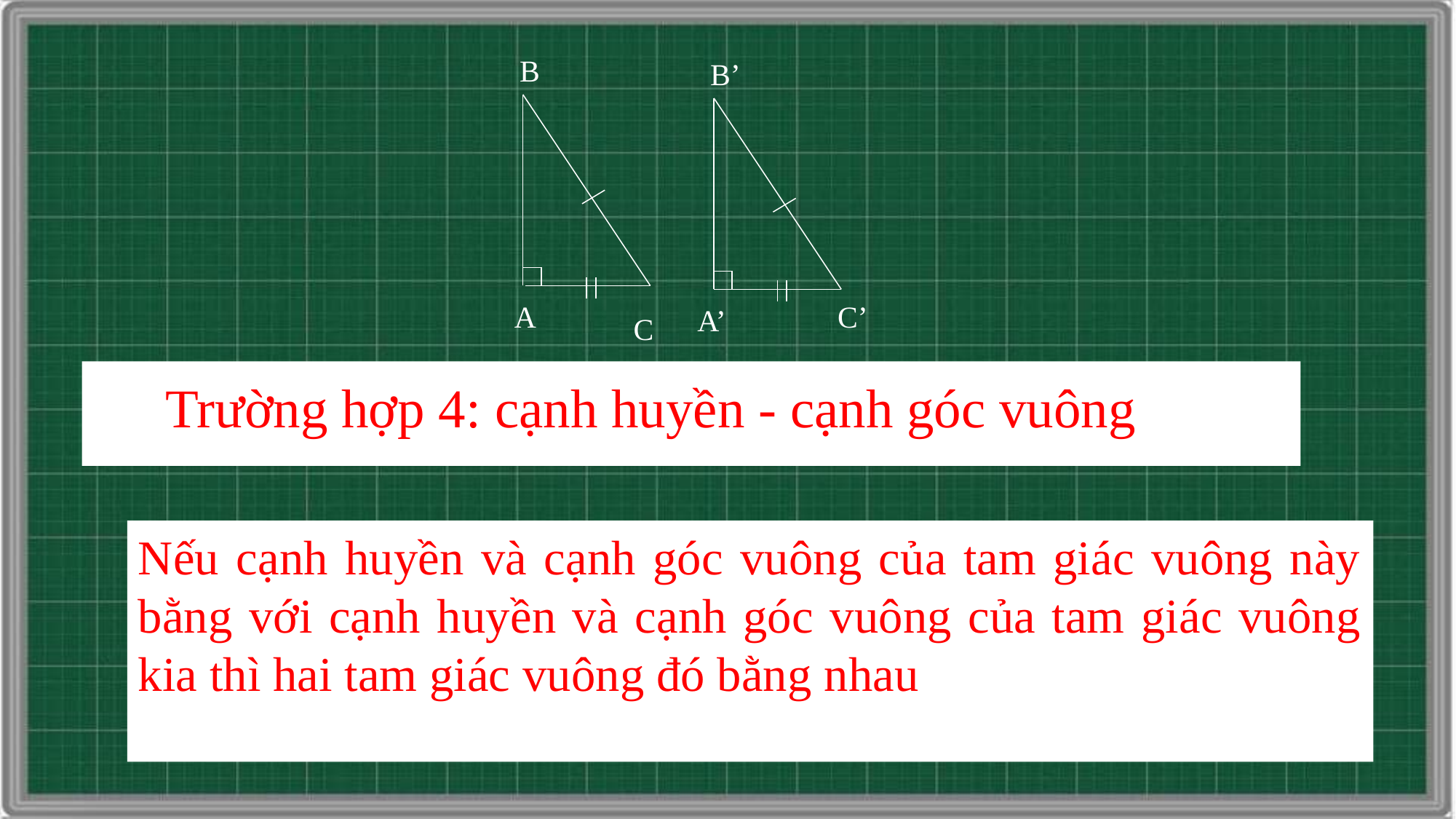

# B
B’
A
C’
A’
C
     Trường hợp 4: cạnh huyền - cạnh góc vuông
Nếu cạnh huyền và cạnh góc vuông của tam giác vuông này bằng với cạnh huyền và cạnh góc vuông của tam giác vuông kia thì hai tam giác vuông đó bằng nhau